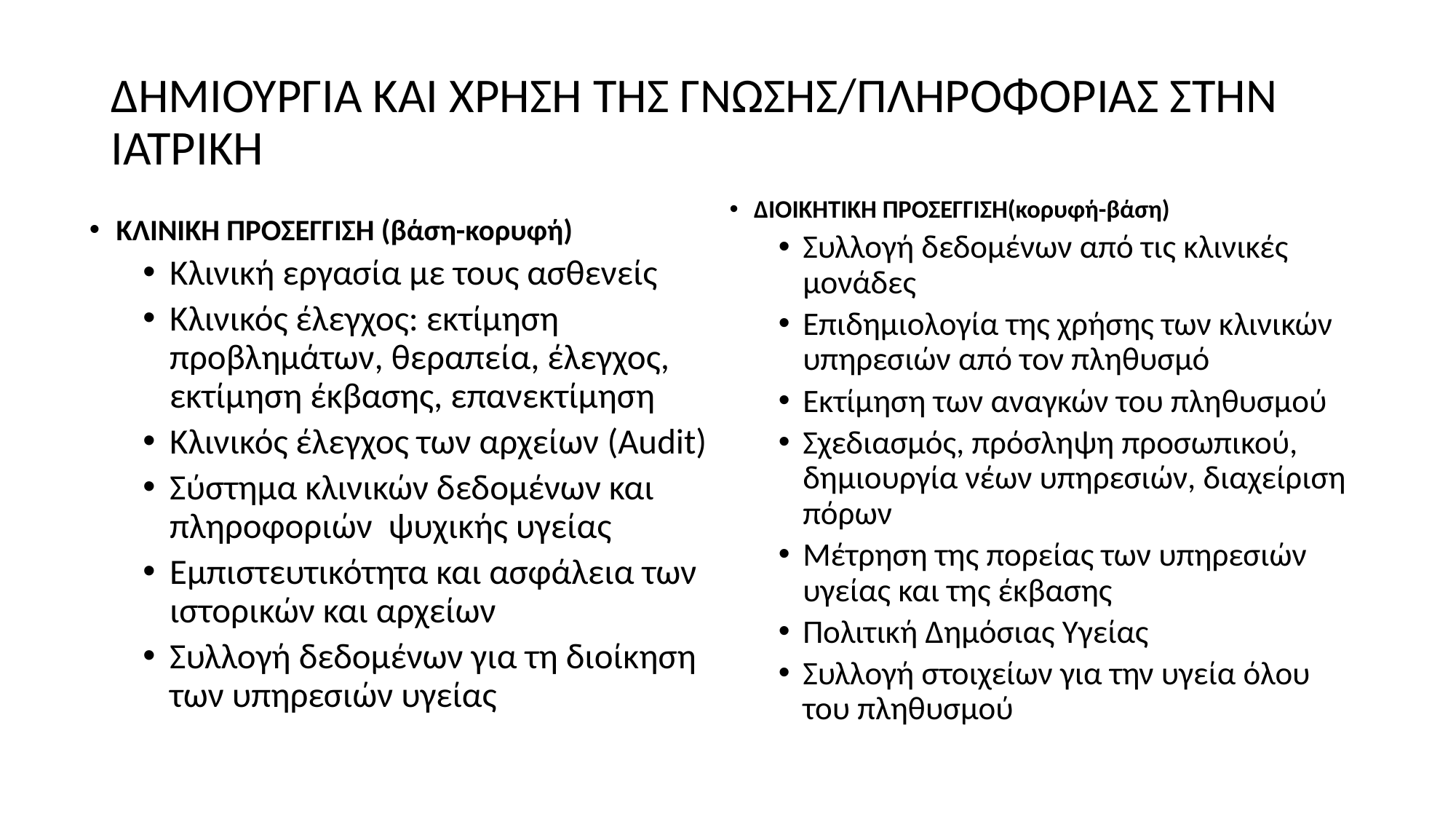

# ΔΗΜΙΟΥΡΓΙΑ ΚΑΙ ΧΡΗΣΗ ΤΗΣ ΓΝΩΣΗΣ/ΠΛΗΡΟΦΟΡΙΑΣ ΣΤΗΝ ΙΑΤΡΙΚΗ
ΔΙΟΙΚΗΤΙΚΗ ΠΡΟΣΕΓΓΙΣΗ(κορυφή-βάση)
Συλλογή δεδομένων από τις κλινικές μονάδες
Επιδημιολογία της χρήσης των κλινικών υπηρεσιών από τον πληθυσμό
Εκτίμηση των αναγκών του πληθυσμού
Σχεδιασμός, πρόσληψη προσωπικού, δημιουργία νέων υπηρεσιών, διαχείριση πόρων
Μέτρηση της πορείας των υπηρεσιών υγείας και της έκβασης
Πολιτική Δημόσιας Υγείας
Συλλογή στοιχείων για την υγεία όλου του πληθυσμού
ΚΛΙΝΙΚΗ ΠΡΟΣΕΓΓΙΣΗ (βάση-κορυφή)
Κλινική εργασία με τους ασθενείς
Κλινικός έλεγχος: εκτίμηση προβλημάτων, θεραπεία, έλεγχος, εκτίμηση έκβασης, επανεκτίμηση
Κλινικός έλεγχος των αρχείων (Audit)
Σύστημα κλινικών δεδομένων και πληροφοριών  ψυχικής υγείας
Εμπιστευτικότητα και ασφάλεια των ιστορικών και αρχείων
Συλλογή δεδομένων για τη διοίκηση των υπηρεσιών υγείας